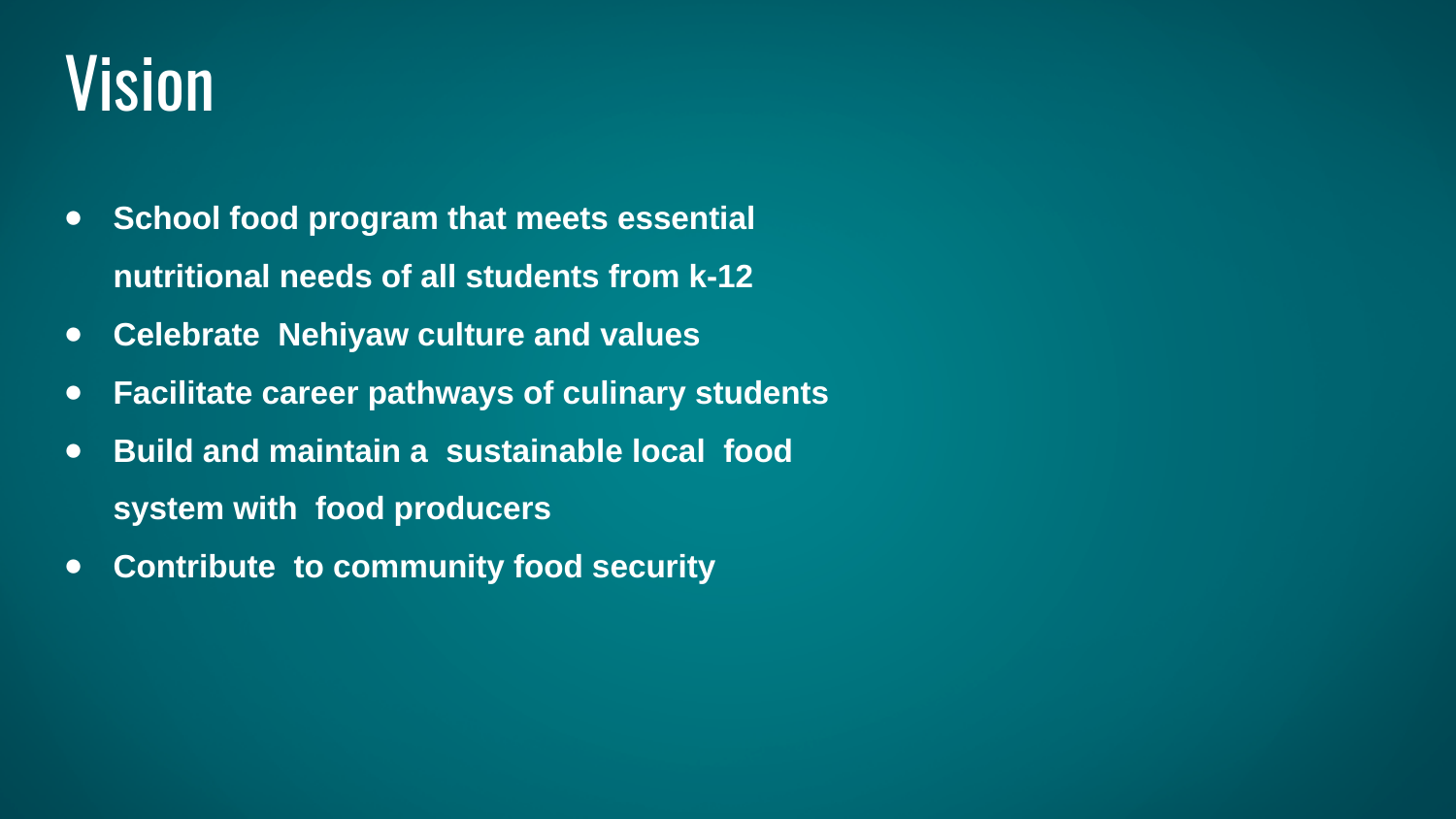

# Vision
School food program that meets essential nutritional needs of all students from k-12
Celebrate  Nehiyaw culture and values
Facilitate career pathways of culinary students
Build and maintain a  sustainable local  food system with  food producers
Contribute  to community food security